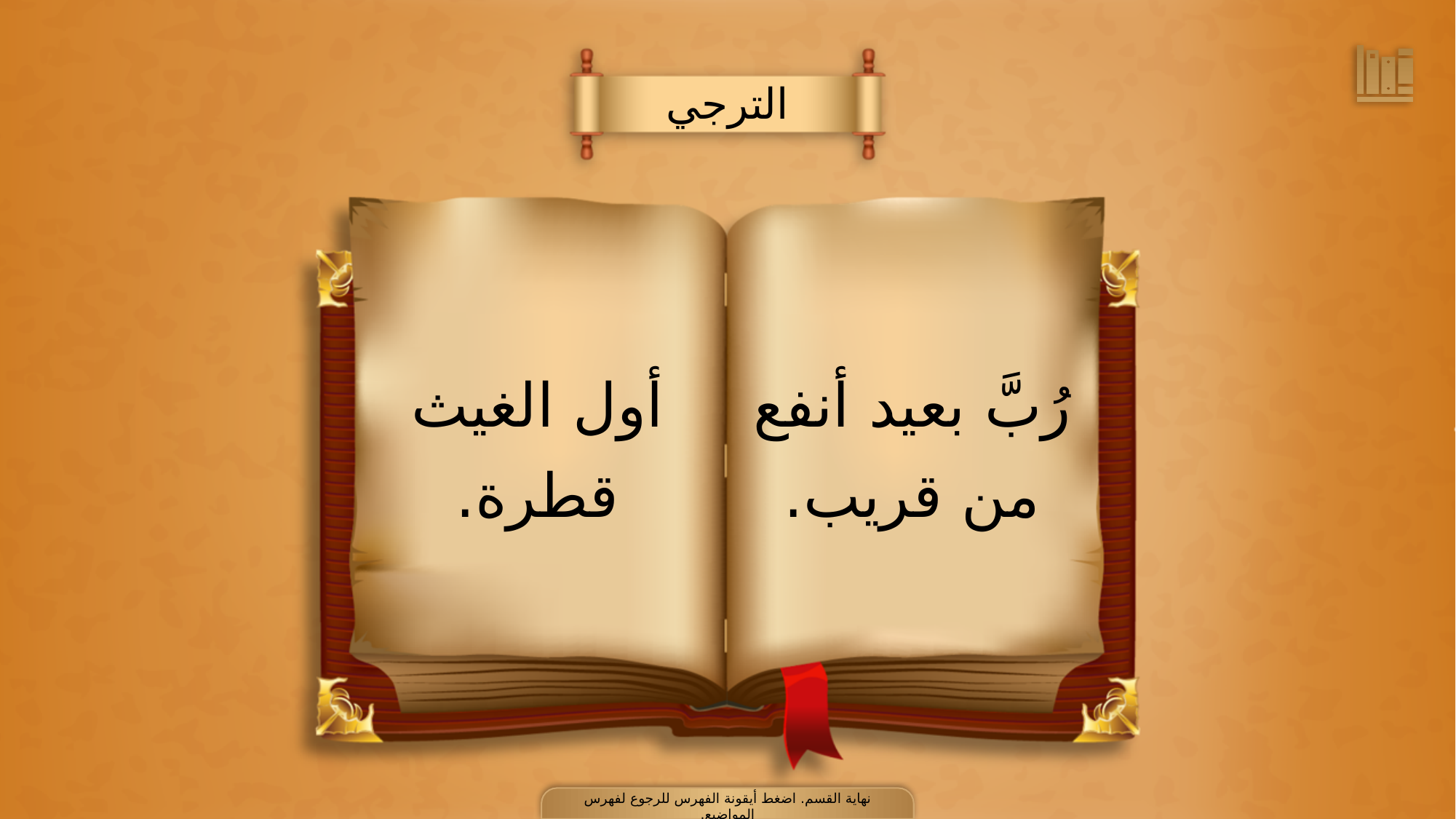

الترجي
رُبَّ بعيد أنفع
من قريب.
أول الغيث
قطرة.
نهاية القسم. اضغط أيقونة الفهرس للرجوع لفهرس المواضيع.